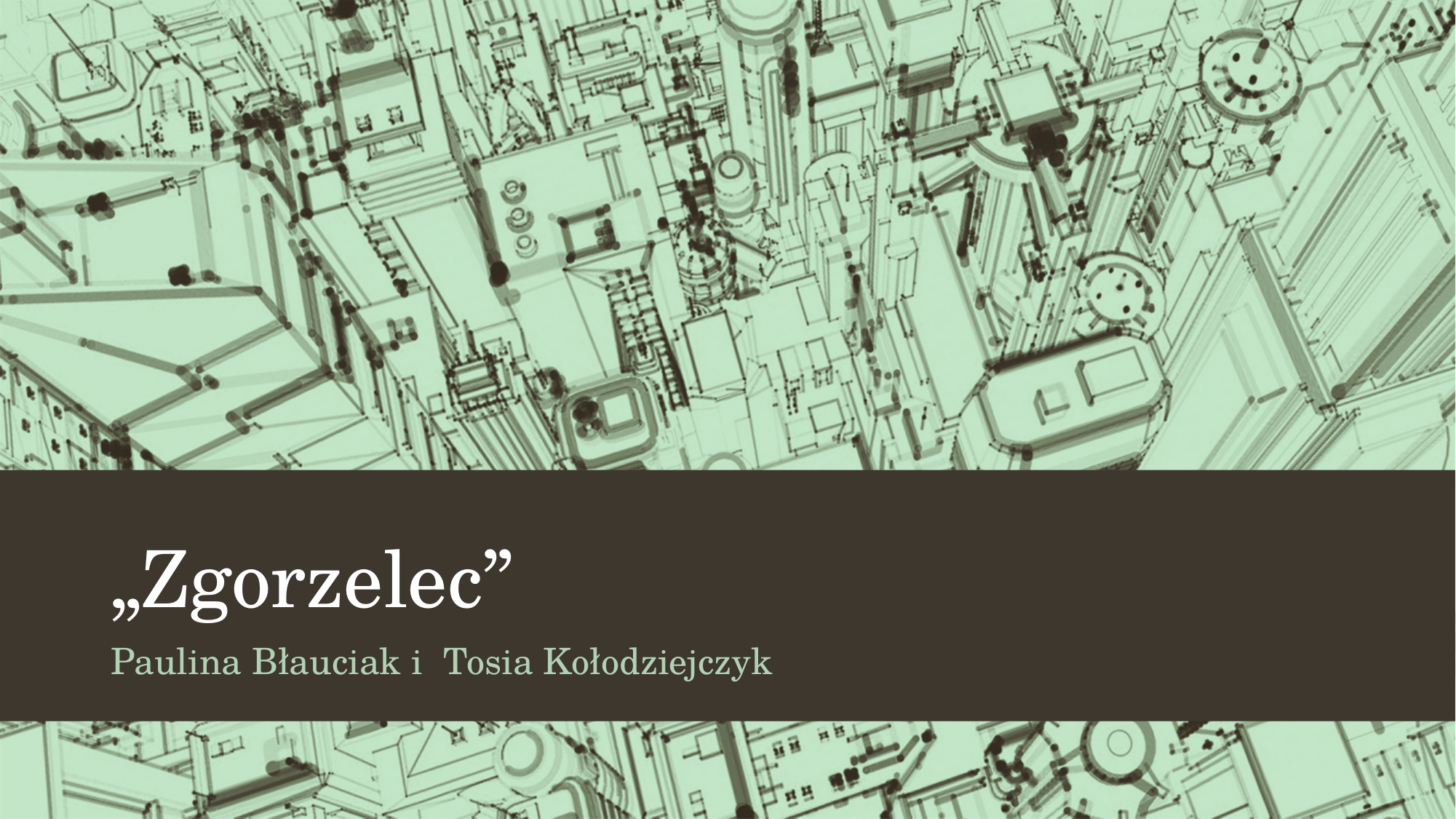

# „Zgorzelec”
Paulina Błauciak i  Tosia Kołodziejczyk